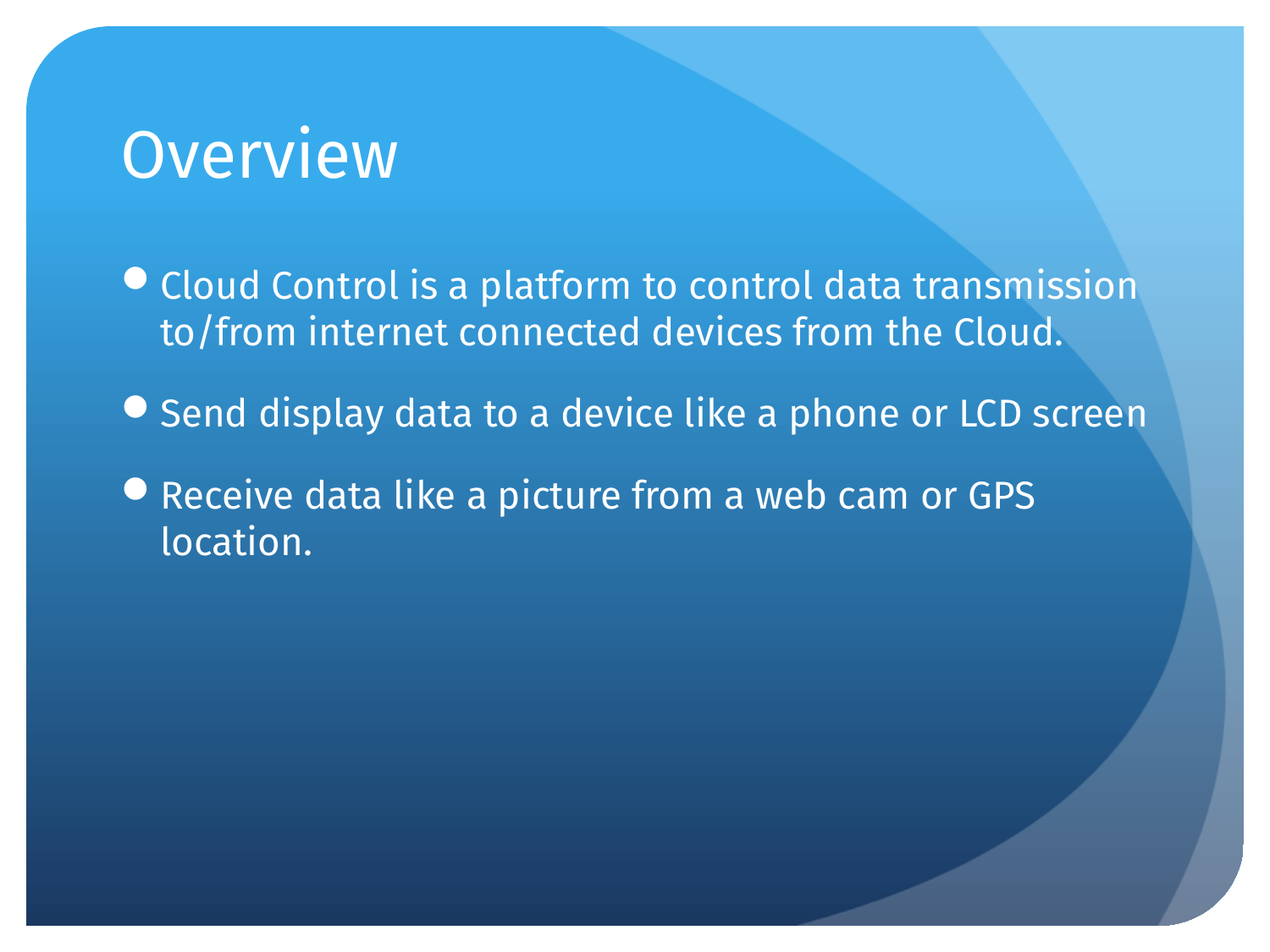

# Overview
Cloud Control is a platform to control data transmission to/from internet connected devices from the Cloud.
Send display data to a device like a phone or LCD screen
Receive data like a picture from a web cam or GPS location.